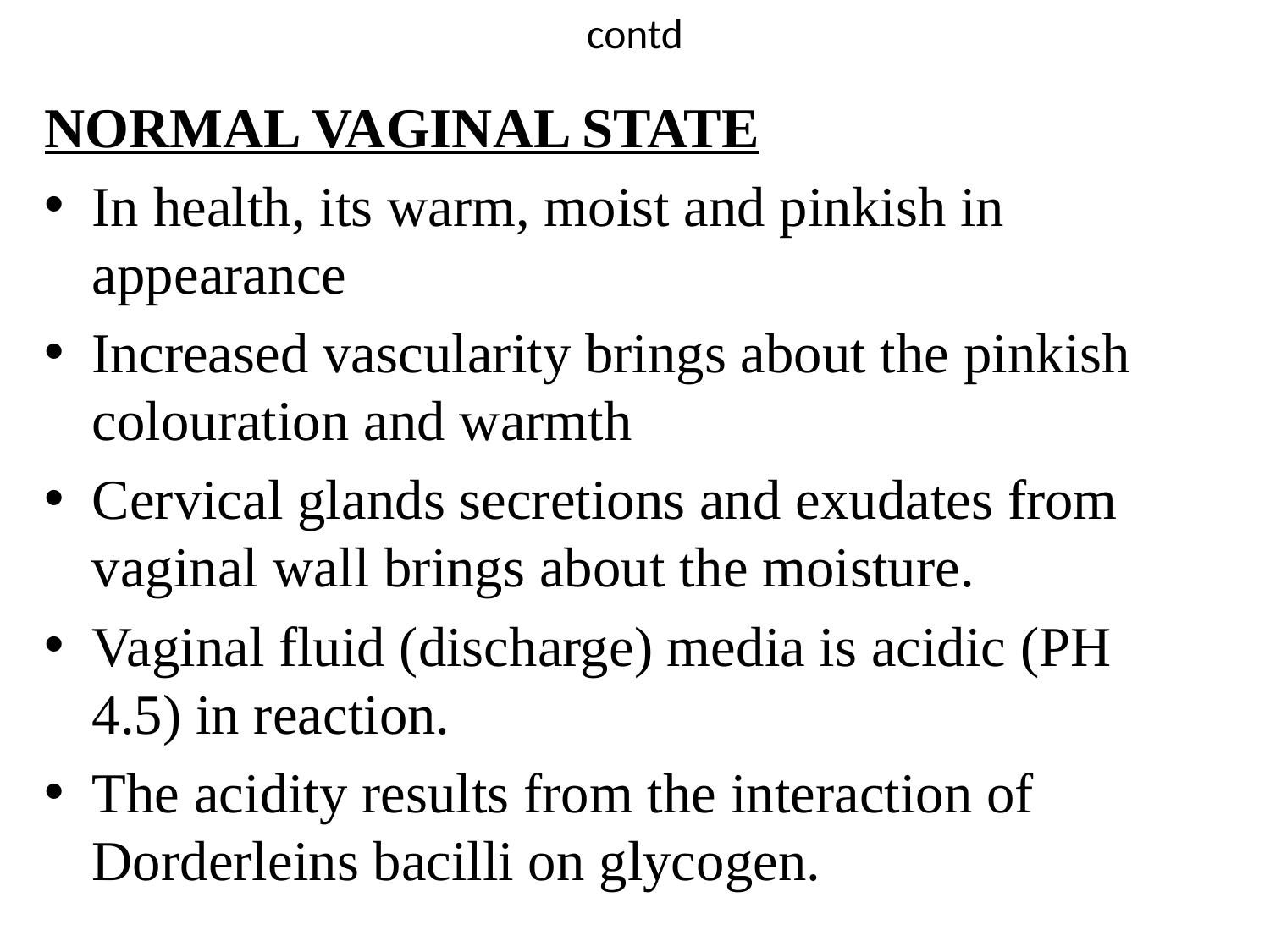

# contd
NORMAL VAGINAL STATE
In health, its warm, moist and pinkish in appearance
Increased vascularity brings about the pinkish colouration and warmth
Cervical glands secretions and exudates from vaginal wall brings about the moisture.
Vaginal fluid (discharge) media is acidic (PH 4.5) in reaction.
The acidity results from the interaction of Dorderleins bacilli on glycogen.